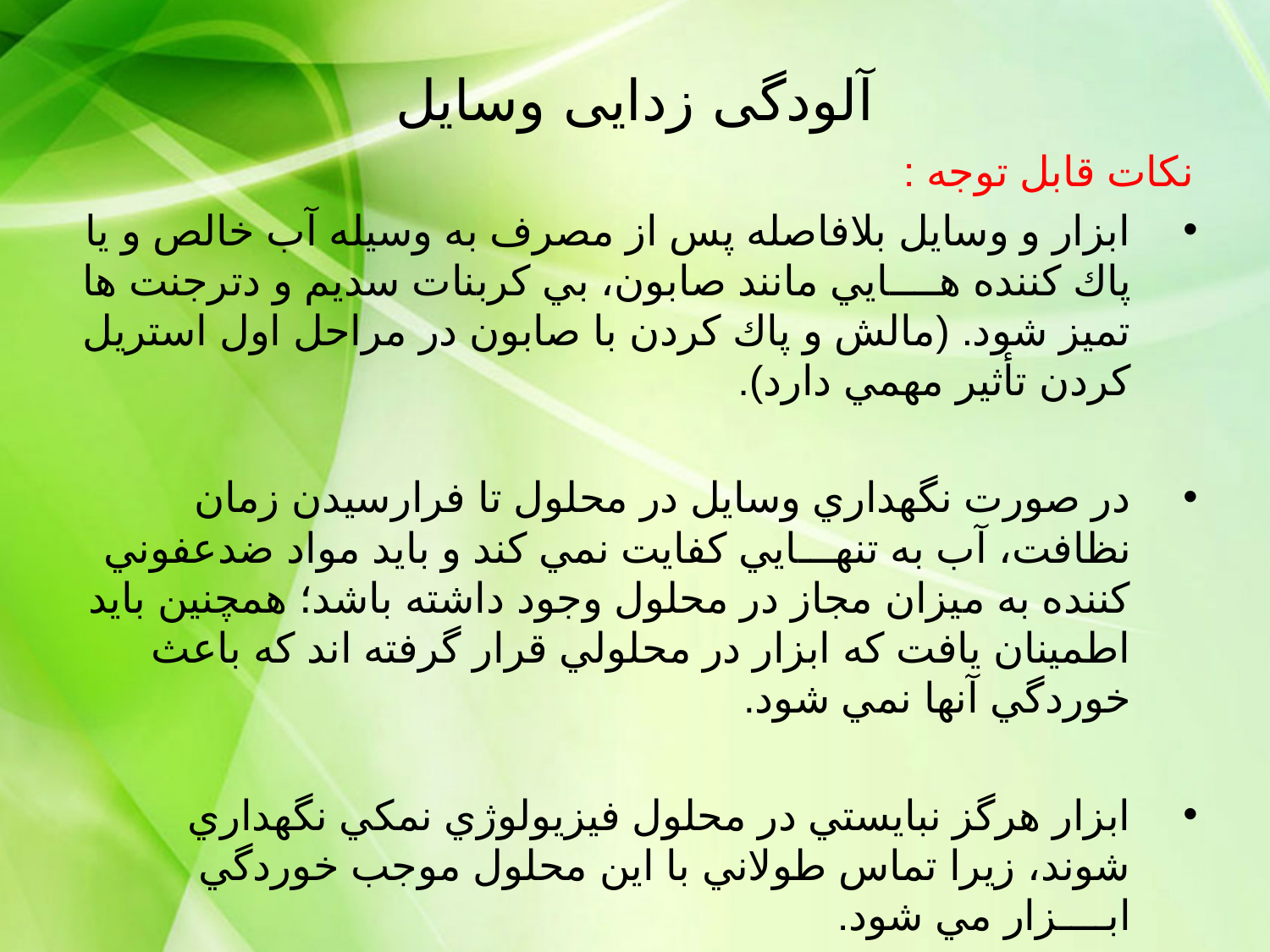

# آلودگی زدایی وسایل
نکات قابل توجه :
ابزار و وسايل بلافاصله پس از مصرف به وسيله آب خالص و يا پاك كننده هــــايي مانند صابون، بي كربنات سديم و دترجنت ها تميز شود. (مالش و پاك كردن با صابون در مراحل اول استريل كردن تأثير مهمي دارد).

در صورت نگهداري وسايل در محلول تا فرارسيدن زمان نظافت، آب به تنهـــايي كفايت نمي كند و بايد مواد ضدعفوني كننده به ميزان مجاز در محلول وجود داشته باشد؛ همچنين بايد اطمينان يافت كه ابزار در محلولي قرار گرفته اند كه باعث خوردگي آنها نمي شود.

ابزار هرگز نبايستي در محلول فيزيولوژي نمكي نگهداري شوند، زيرا تماس طولاني با اين محلول موجب خوردگي ابــــزار مي شود.